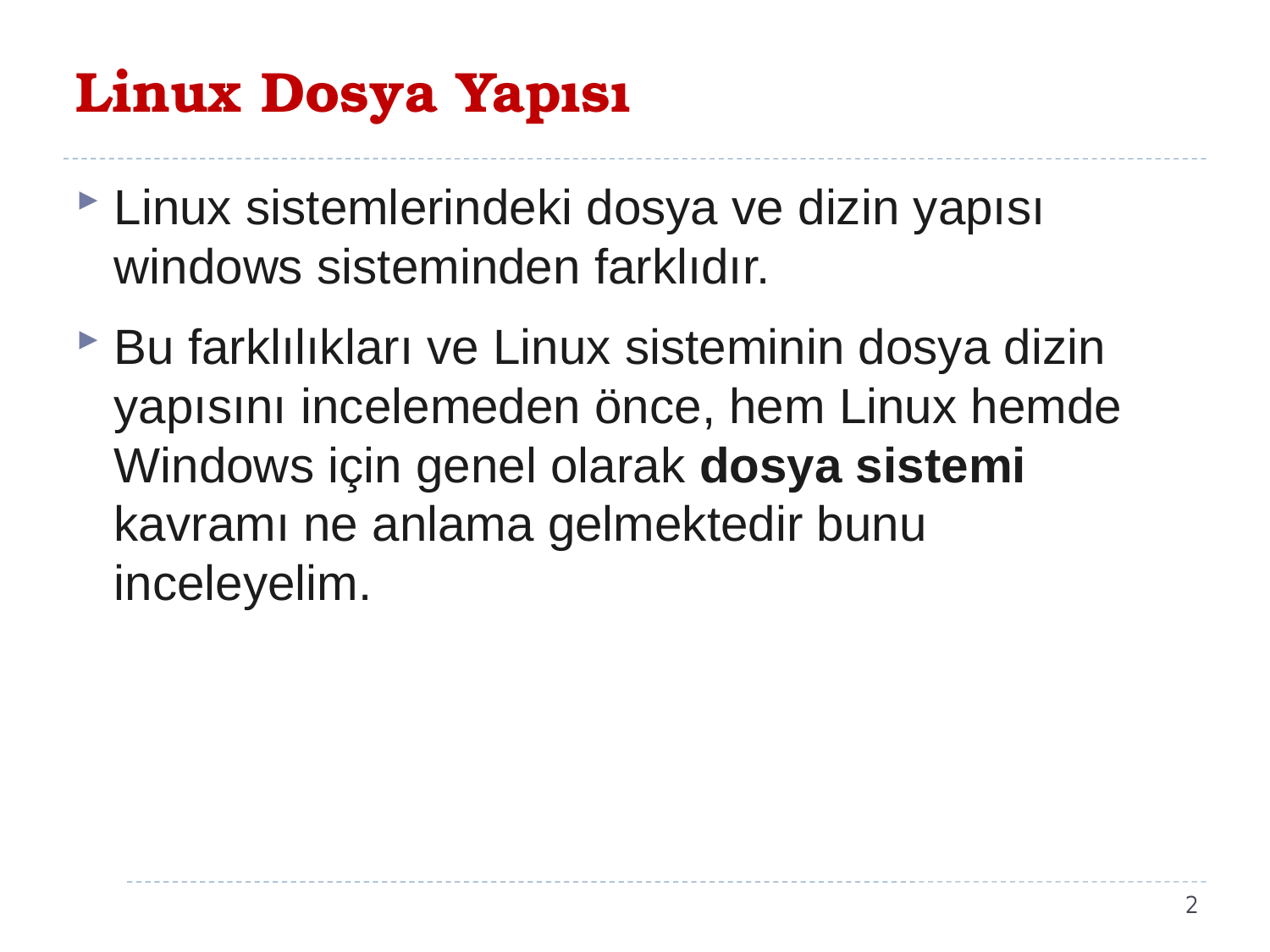

# Linux Dosya Yapısı
Linux sistemlerindeki dosya ve dizin yapısı windows sisteminden farklıdır.
Bu farklılıkları ve Linux sisteminin dosya dizin yapısını incelemeden önce, hem Linux hemde Windows için genel olarak dosya sistemi kavramı ne anlama gelmektedir bunu inceleyelim.
2